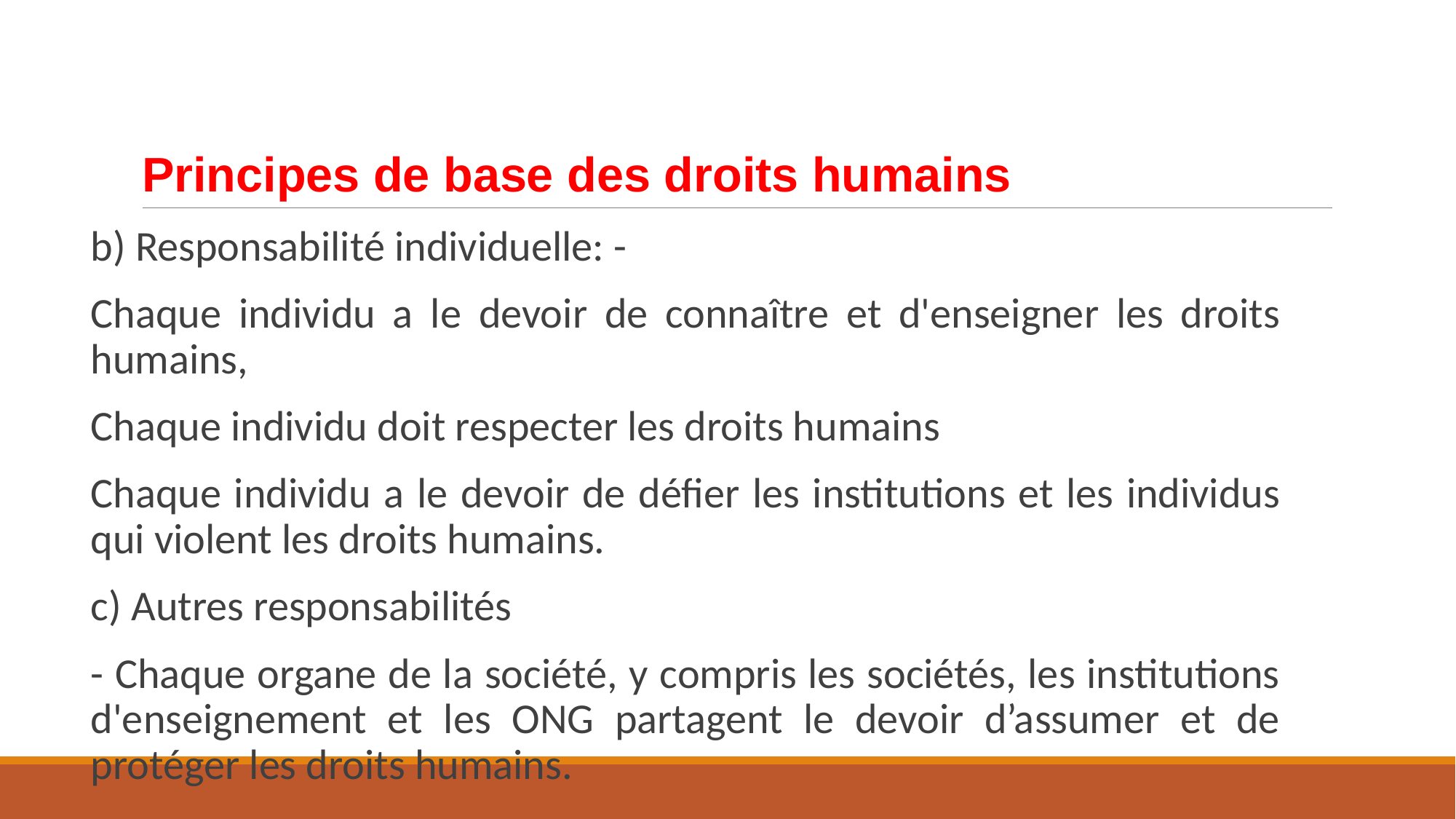

# Principes de base des droits humains

b) Responsabilité individuelle: -
Chaque individu a le devoir de connaître et d'enseigner les droits humains,
Chaque individu doit respecter les droits humains
Chaque individu a le devoir de défier les institutions et les individus qui violent les droits humains.
c) Autres responsabilités
- Chaque organe de la société, y compris les sociétés, les institutions d'enseignement et les ONG partagent le devoir d’assumer et de protéger les droits humains.